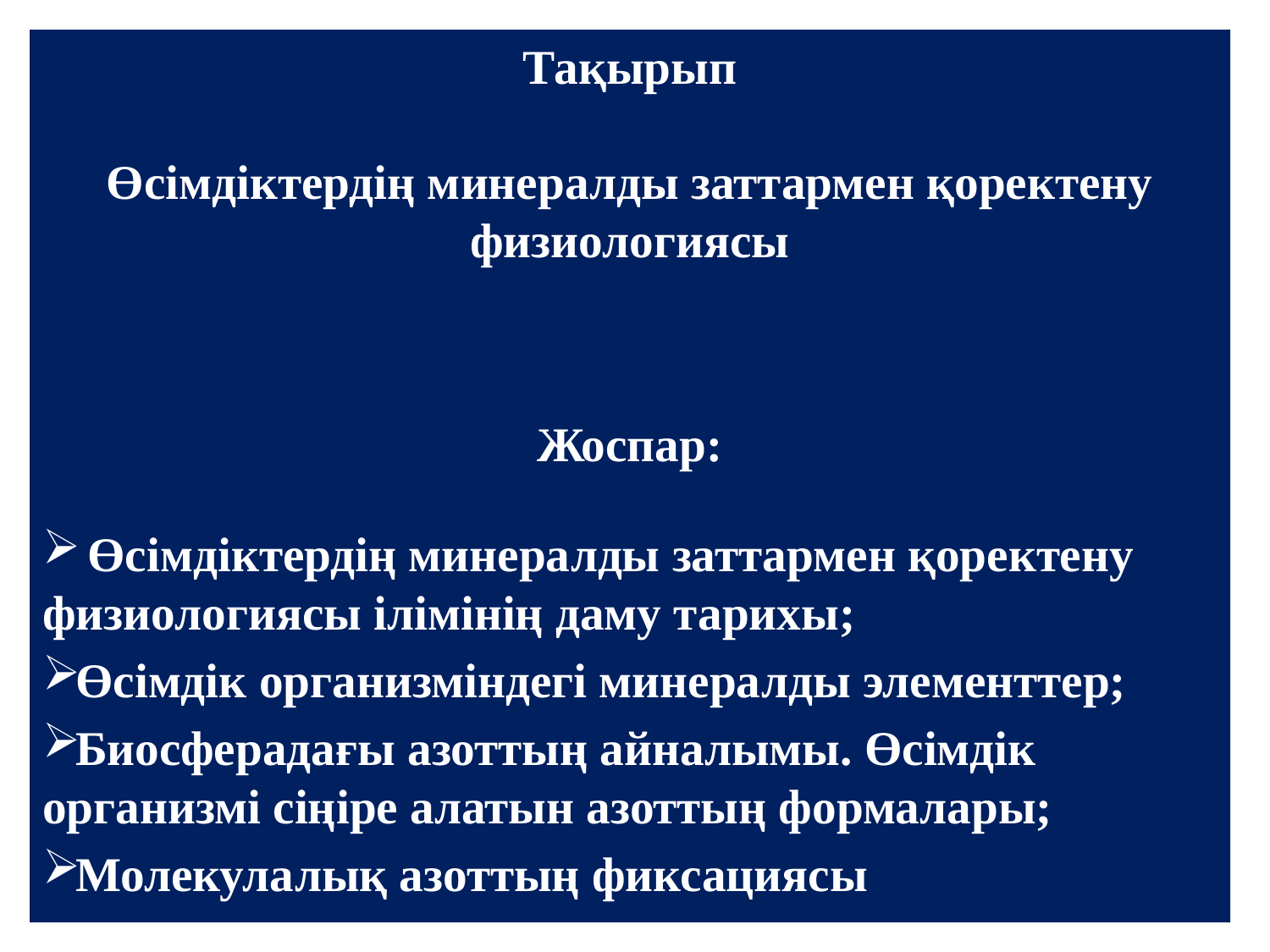

Тақырып

Өсімдіктердің минералды заттармен қоректену физиологиясы

Жоспар:

 Өсімдіктердің минералды заттармен қоректену физиологиясы ілімінің даму тарихы;
Өсімдік организміндегі минералды элементтер;
Биосферадағы азоттың айналымы. Өсімдік организмі сіңіре алатын азоттың формалары;
Молекулалық азоттың фиксациясы